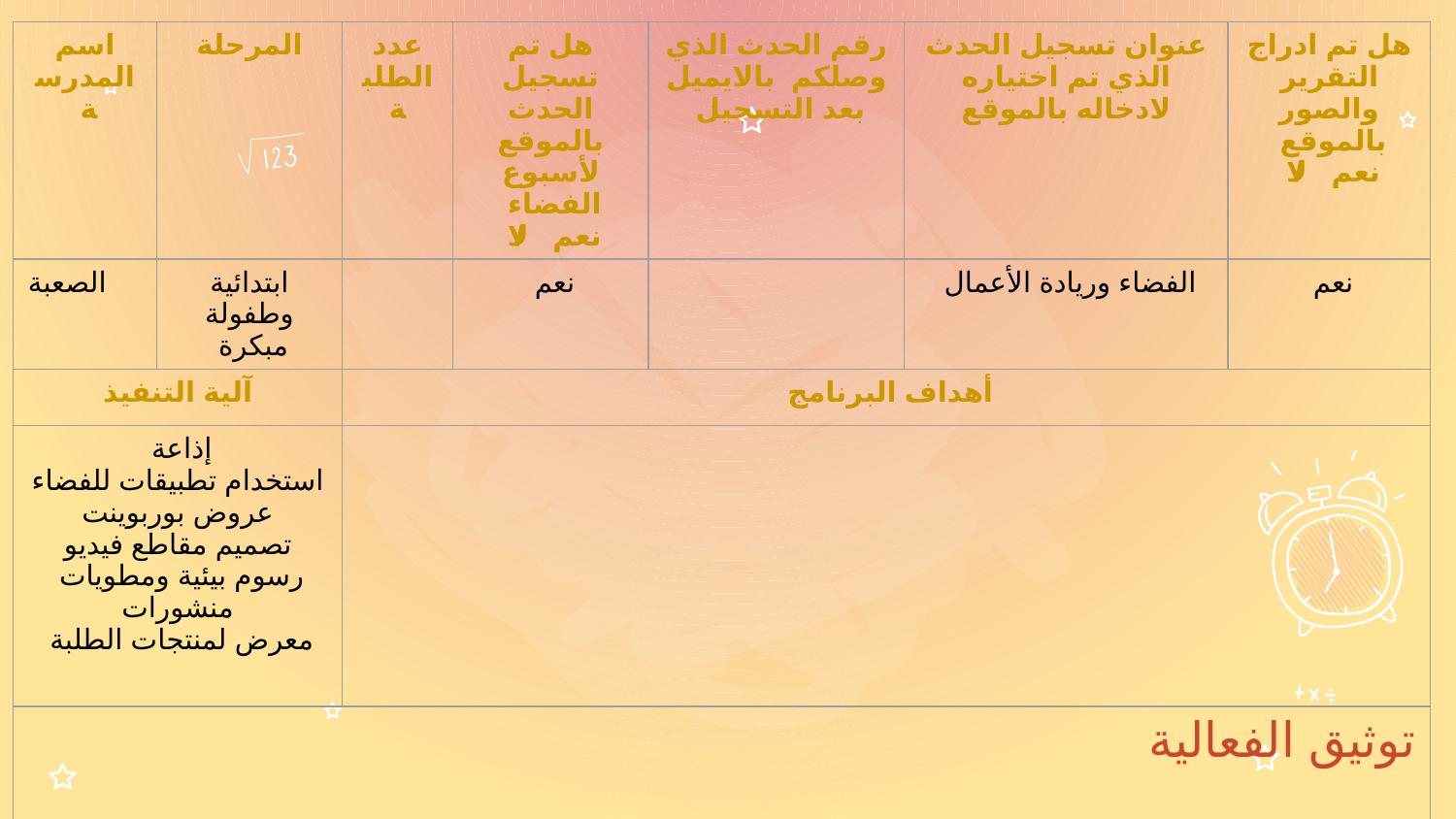

| اسم المدرسة | المرحلة | عدد الطلبة | هل تم تسجيل الحدث بالموقع لأسبوع الفضاء نعم / لا | رقم الحدث الذي وصلكم بالايميل بعد التسجيل | عنوان تسجيل الحدث الذي تم اختياره لادخاله بالموقع | هل تم ادراج التقرير والصور بالموقع نعم / لا |
| --- | --- | --- | --- | --- | --- | --- |
| الصعبة | ابتدائية وطفولة مبكرة |  | نعم |  | الفضاء وريادة الأعمال | نعم |
| آلية التنفيذ |  | أهداف البرنامج |  |  |  |  |
| إذاعة استخدام تطبيقات للفضاء عروض بوربوينت تصميم مقاطع فيديو رسوم بيئية ومطويات منشورات معرض لمنتجات الطلبة |  |  |  |  |  |  |
| توثيق الفعالية |  |  |  |  |  |  |